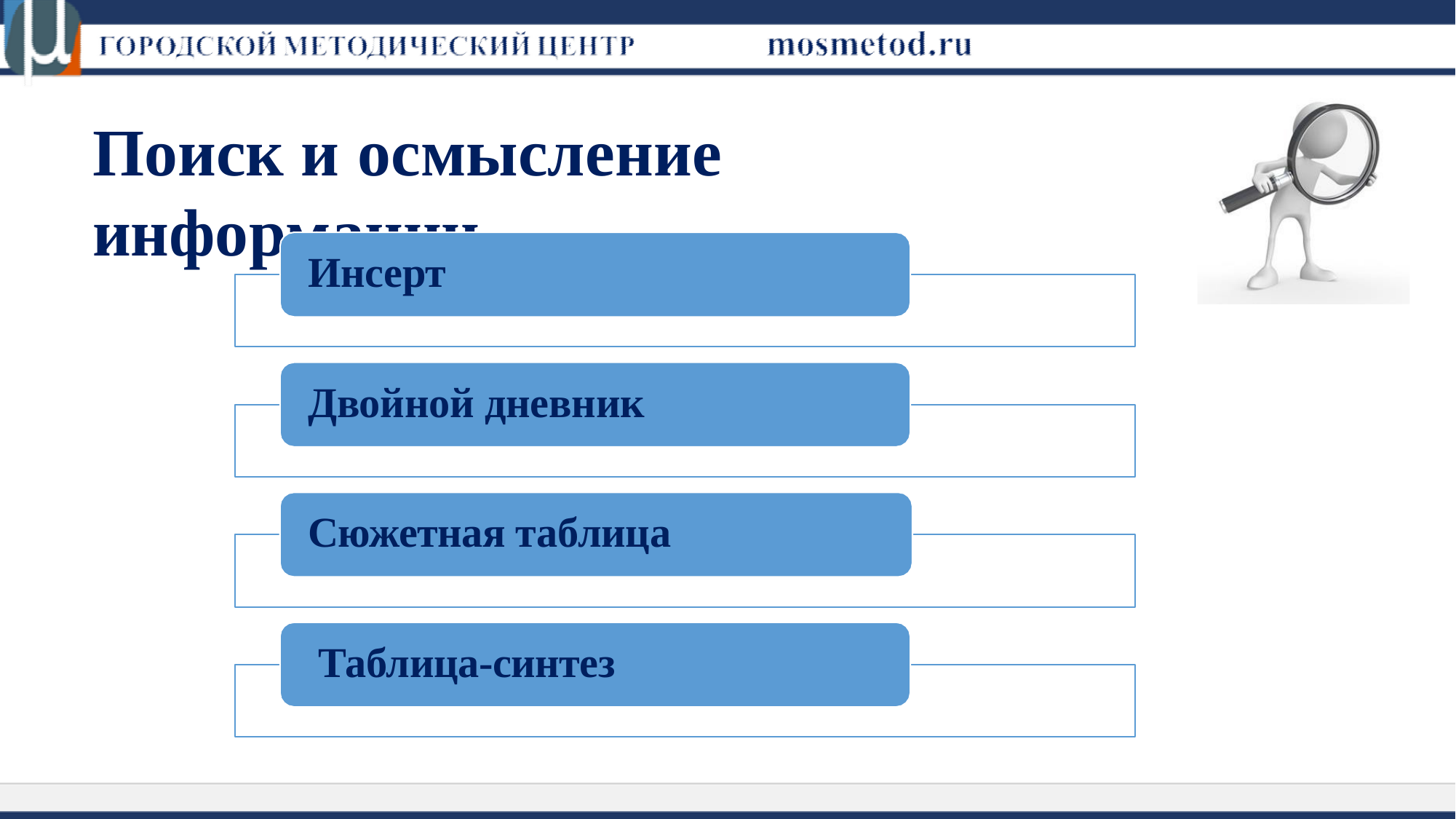

# Поиск и	осмысление	информации

Инсерт
Двойной дневник  Сюжетная таблица  Таблица-синтез